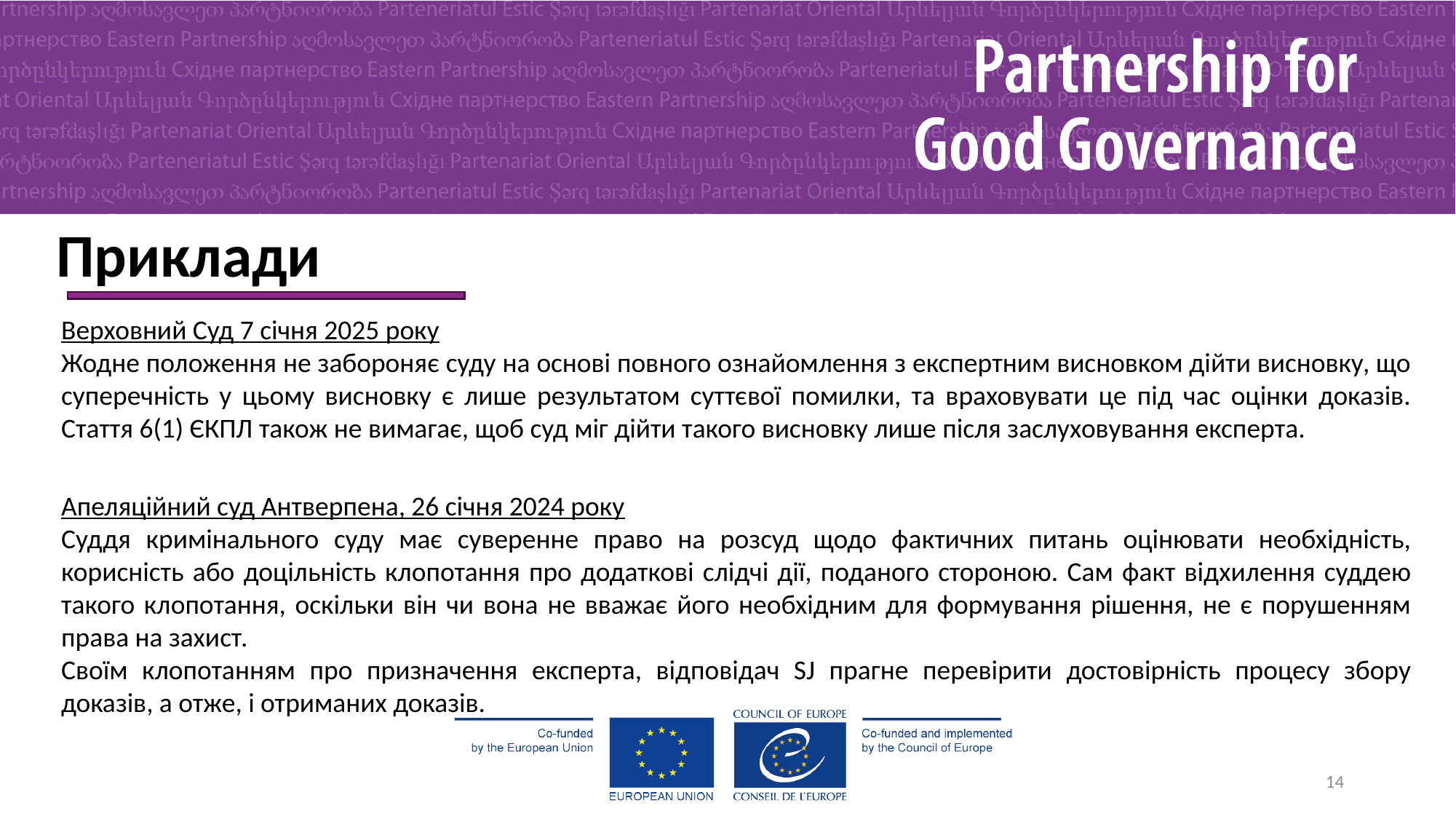

Приклади

Верховний Суд 7 січня 2025 року
Жодне положення не забороняє суду на основі повного ознайомлення з експертним висновком дійти висновку, що суперечність у цьому висновку є лише результатом суттєвої помилки, та враховувати це під час оцінки доказів. Стаття 6(1) ЄКПЛ також не вимагає, щоб суд міг дійти такого висновку лише після заслуховування експерта.
Апеляційний суд Антверпена, 26 січня 2024 року
Суддя кримінального суду має суверенне право на розсуд щодо фактичних питань оцінювати необхідність, корисність або доцільність клопотання про додаткові слідчі дії, поданого стороною. Сам факт відхилення суддею такого клопотання, оскільки він чи вона не вважає його необхідним для формування рішення, не є порушенням права на захист.
Своїм клопотанням про призначення експерта, відповідач SJ прагне перевірити достовірність процесу збору доказів, а отже, і отриманих доказів.
14